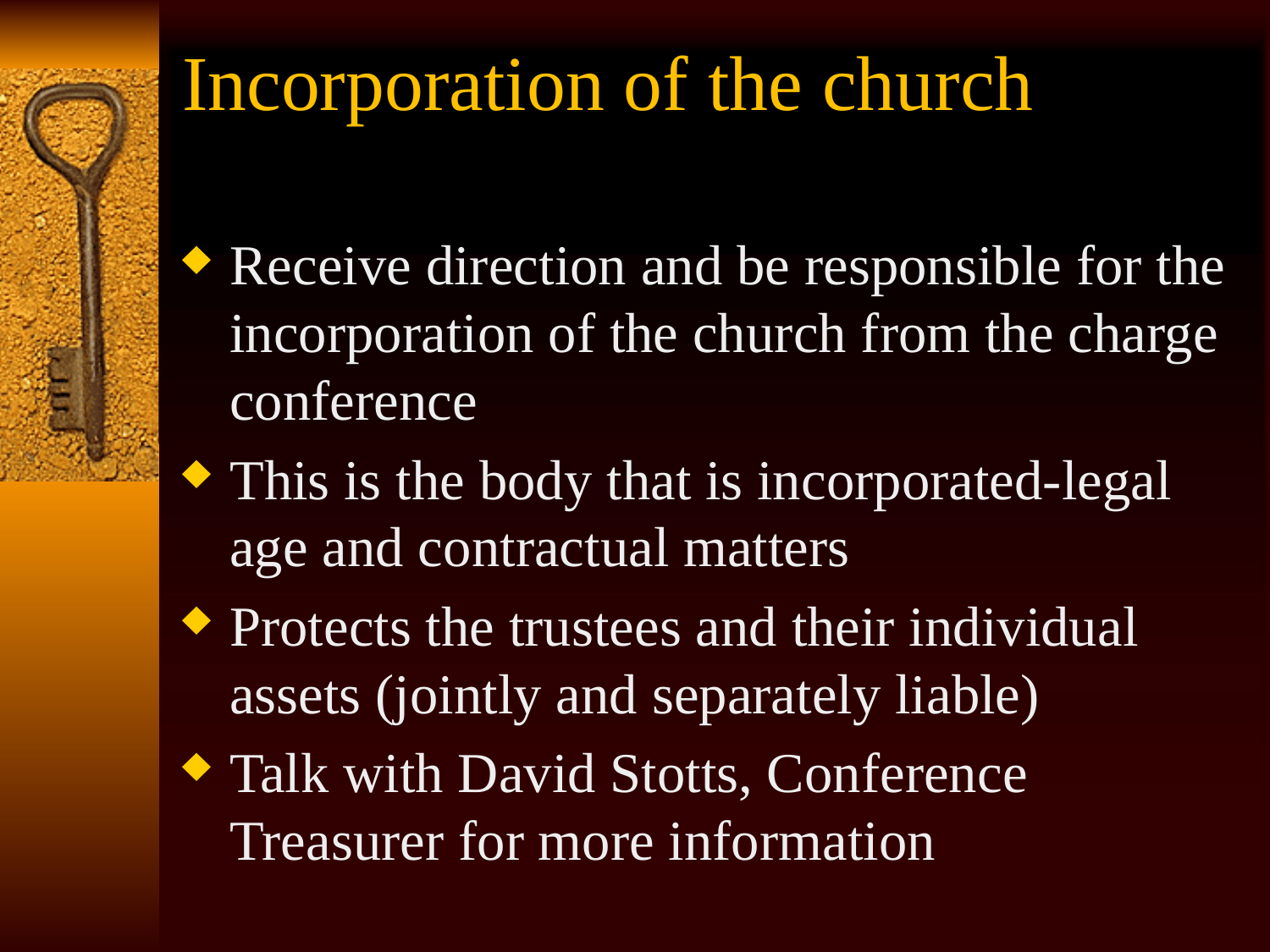

# Incorporation of the church
Receive direction and be responsible for the incorporation of the church from the charge conference
This is the body that is incorporated-legal age and contractual matters
Protects the trustees and their individual assets (jointly and separately liable)
Talk with David Stotts, Conference Treasurer for more information